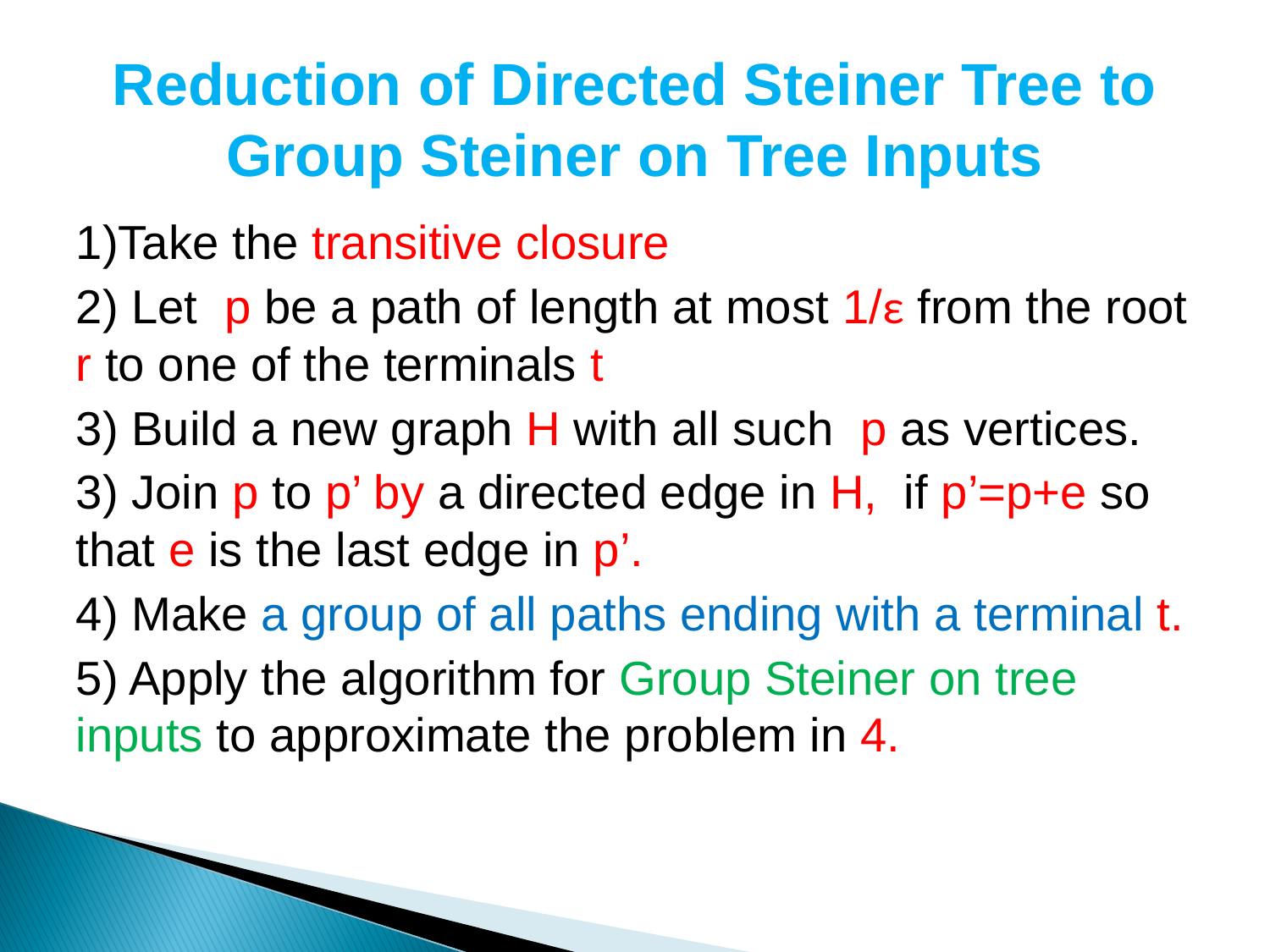

# Reduction of Directed Steiner Tree to Group Steiner on Tree Inputs
1)Take the transitive closure
2) Let  p be a path of length at most 1/ε from the root r to one of the terminals t
3) Build a new graph H with all such  p as vertices.
3) Join p to p’ by a directed edge in H,  if p’=p+e so that e is the last edge in p’.
4) Make a group of all paths ending with a terminal t.
5) Apply the algorithm for Group Steiner on tree inputs to approximate the problem in 4.